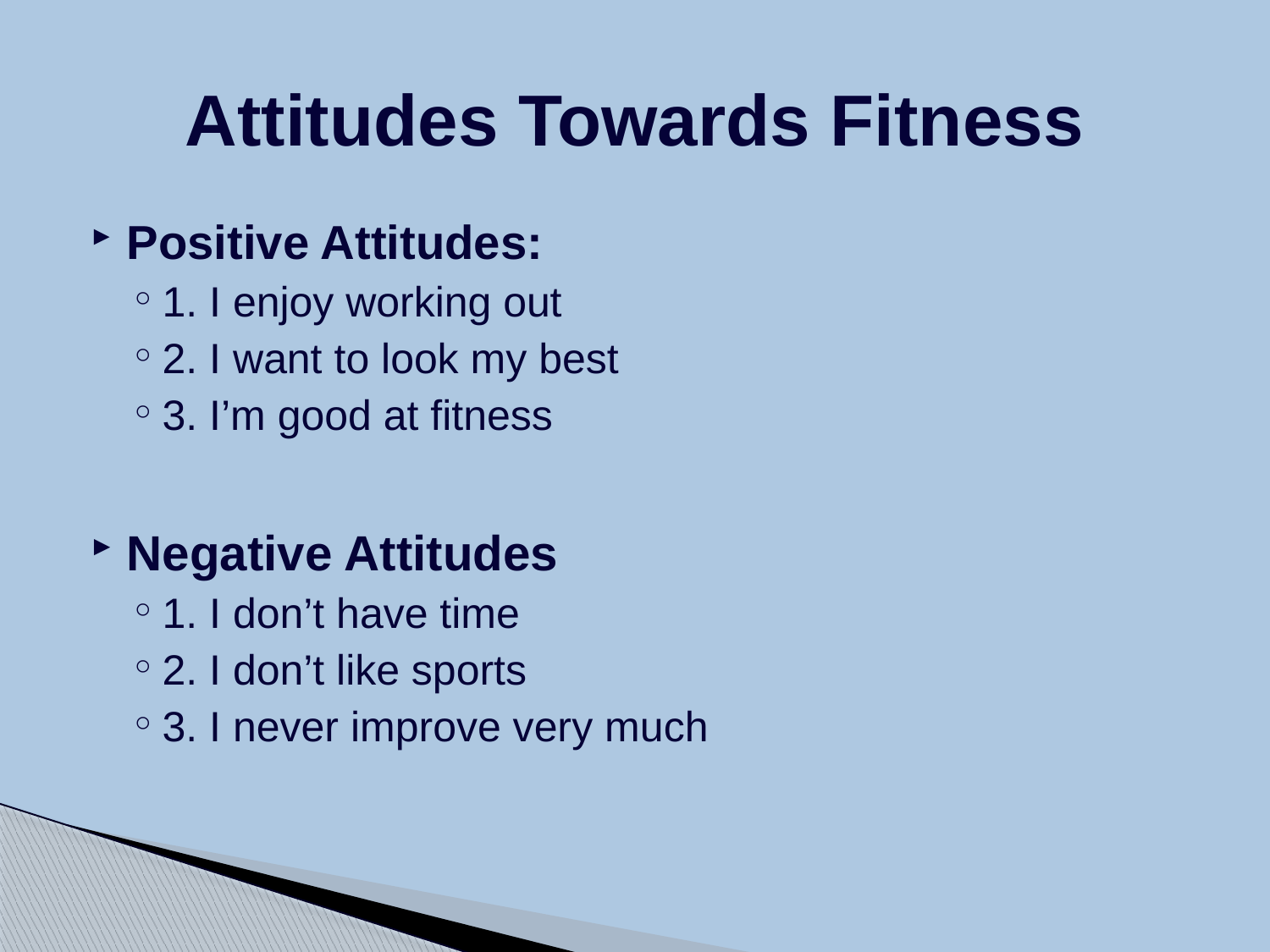

# Attitudes Towards Fitness
Positive Attitudes:
1. I enjoy working out
2. I want to look my best
3. I’m good at fitness

Negative Attitudes
1. I don’t have time
2. I don’t like sports
3. I never improve very much